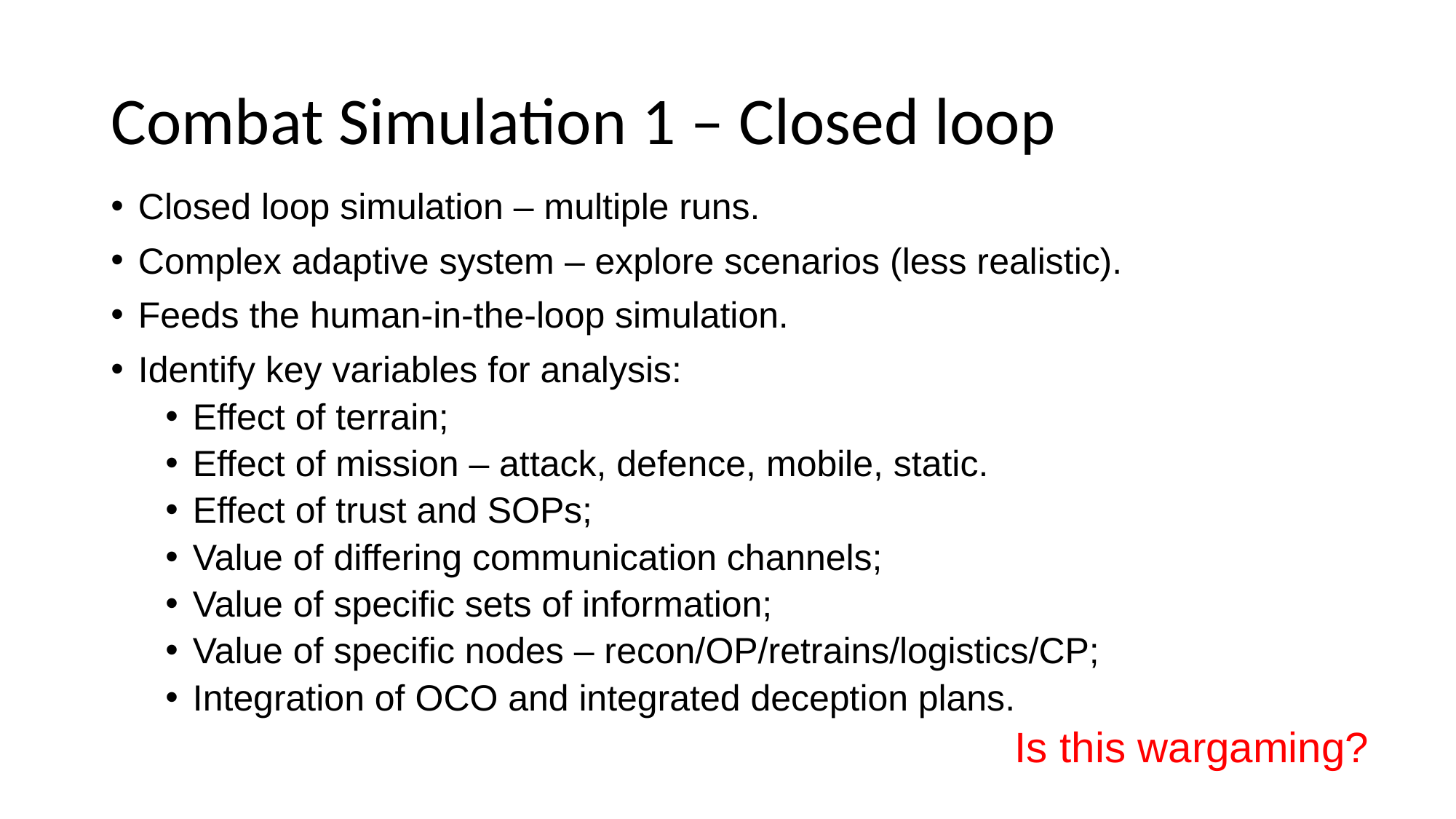

# Combat Simulation 1 – Closed loop
Closed loop simulation – multiple runs.
Complex adaptive system – explore scenarios (less realistic).
Feeds the human-in-the-loop simulation.
Identify key variables for analysis:
Effect of terrain;
Effect of mission – attack, defence, mobile, static.
Effect of trust and SOPs;
Value of differing communication channels;
Value of specific sets of information;
Value of specific nodes – recon/OP/retrains/logistics/CP;
Integration of OCO and integrated deception plans.

Is this wargaming?